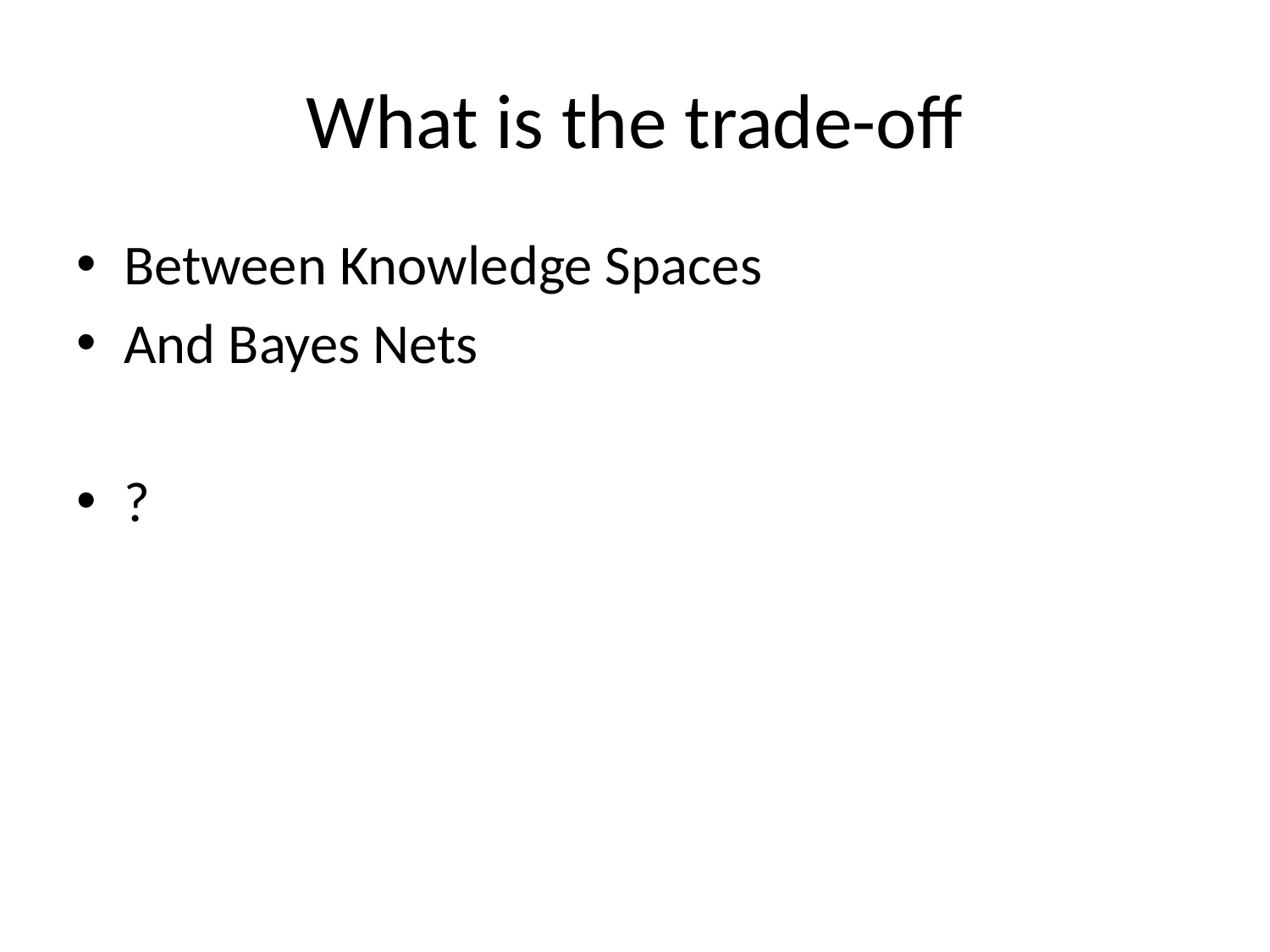

# What is the trade-off
Between Knowledge Spaces
And Bayes Nets

?